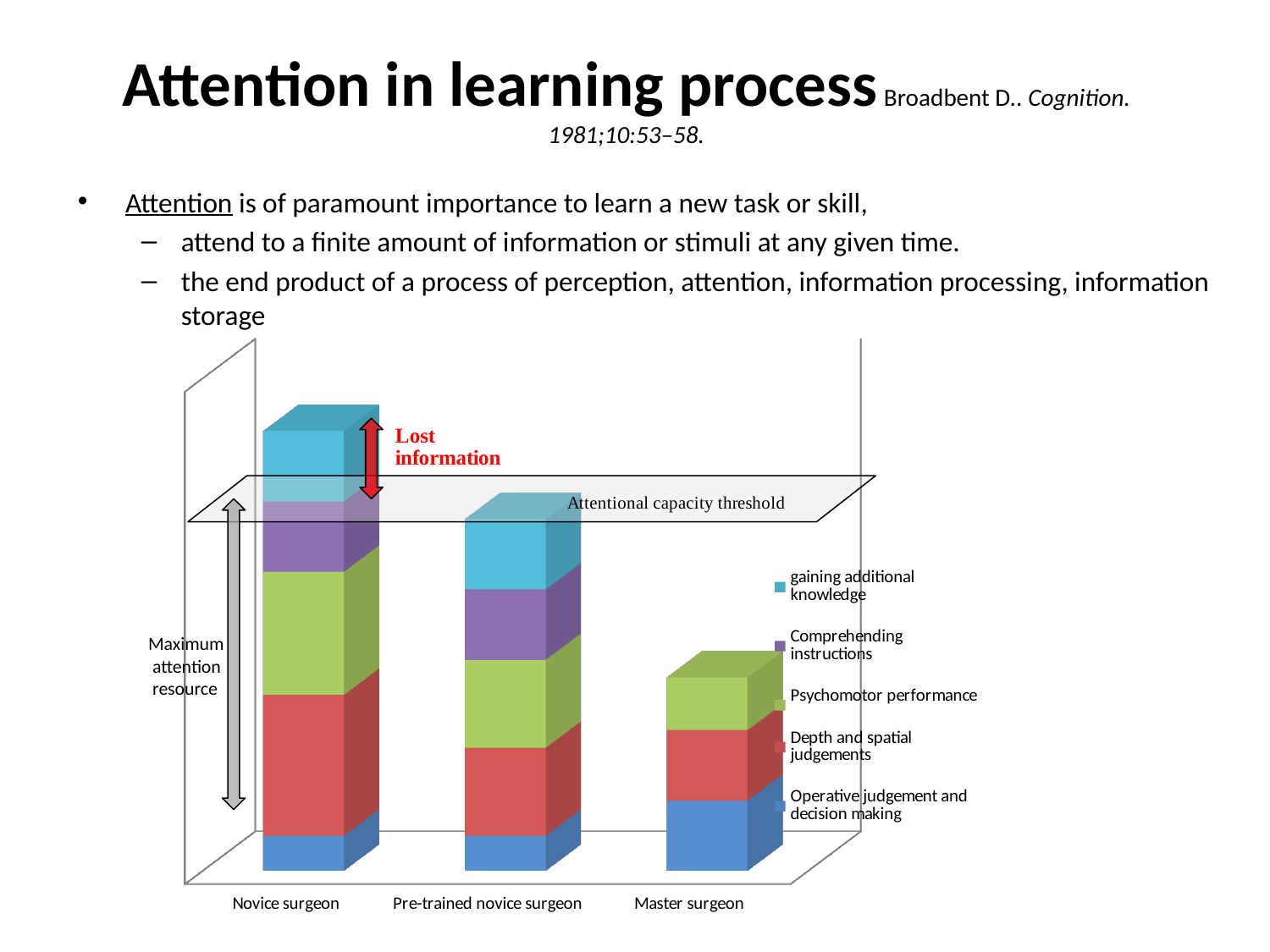

# Attention in learning process Broadbent D.. Cognition. 1981;10:53–58.
Attention is of paramount importance to learn a new task or skill,
attend to a finite amount of information or stimuli at any given time.
the end product of a process of perception, attention, information processing, information storage

[unsupported chart]

Maximum
 attention
 resource